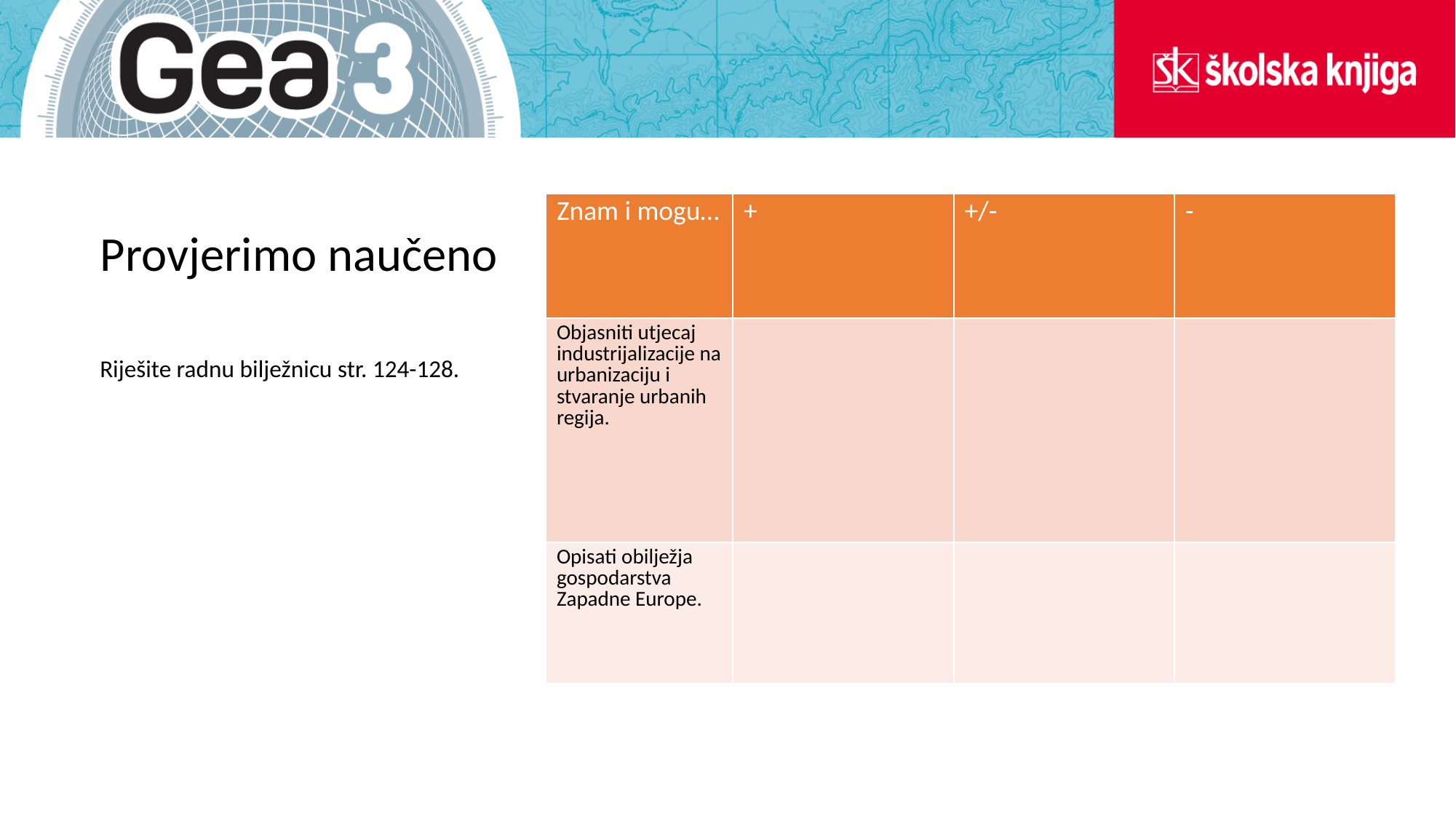

| Znam i mogu… | + | +/- | - |
| --- | --- | --- | --- |
| Objasniti utjecaj industrijalizacije na urbanizaciju i stvaranje urbanih regija. |  |  |  |
| Opisati obilježja gospodarstva Zapadne Europe. |  |  |  |
# Provjerimo naučeno
Riješite radnu bilježnicu str. 124-128.